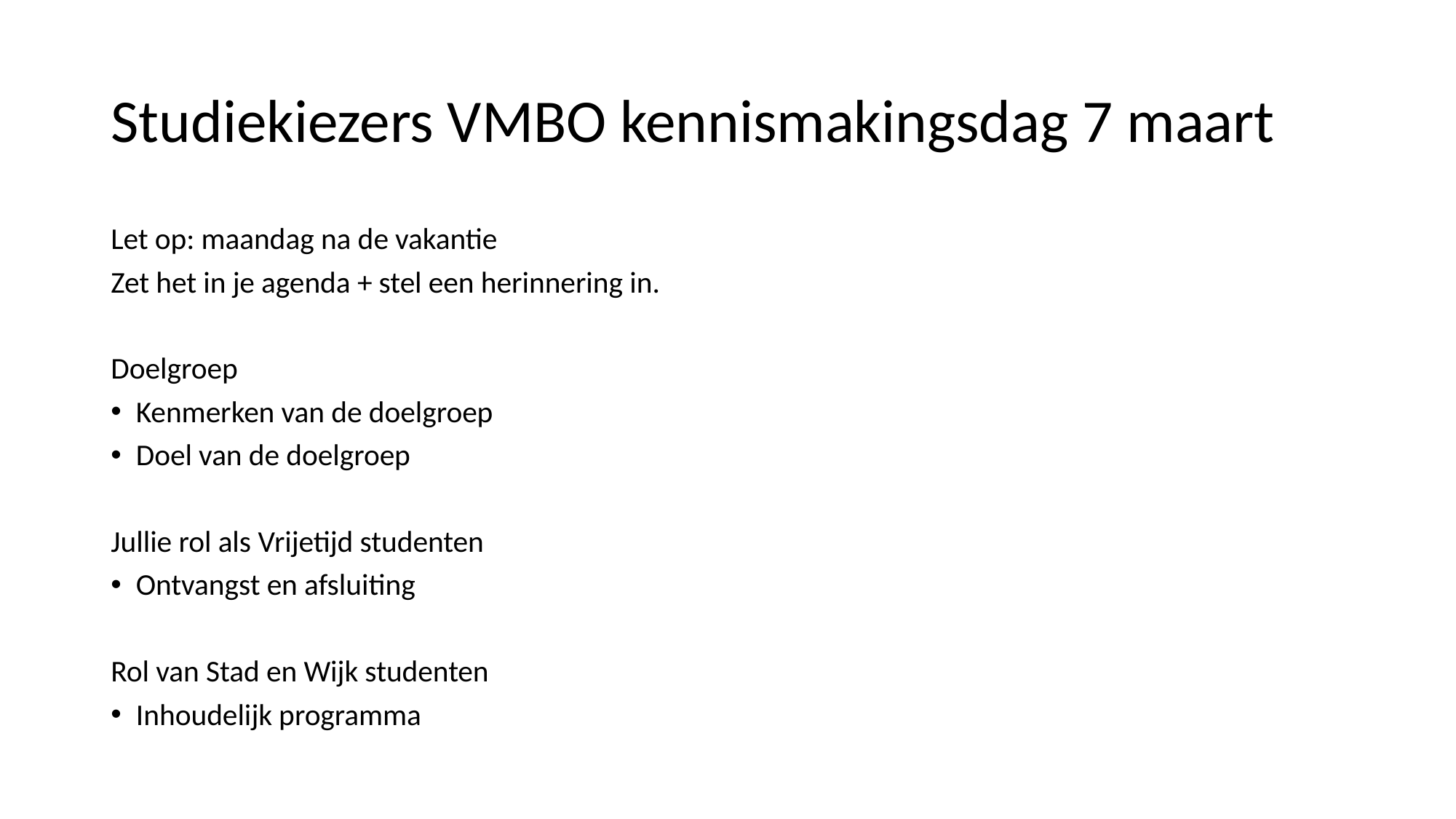

# Studiekiezers VMBO kennismakingsdag 7 maart
Let op: maandag na de vakantie
Zet het in je agenda + stel een herinnering in.

Doelgroep
Kenmerken van de doelgroep
Doel van de doelgroep

Jullie rol als Vrijetijd studenten
Ontvangst en afsluiting

Rol van Stad en Wijk studenten
Inhoudelijk programma